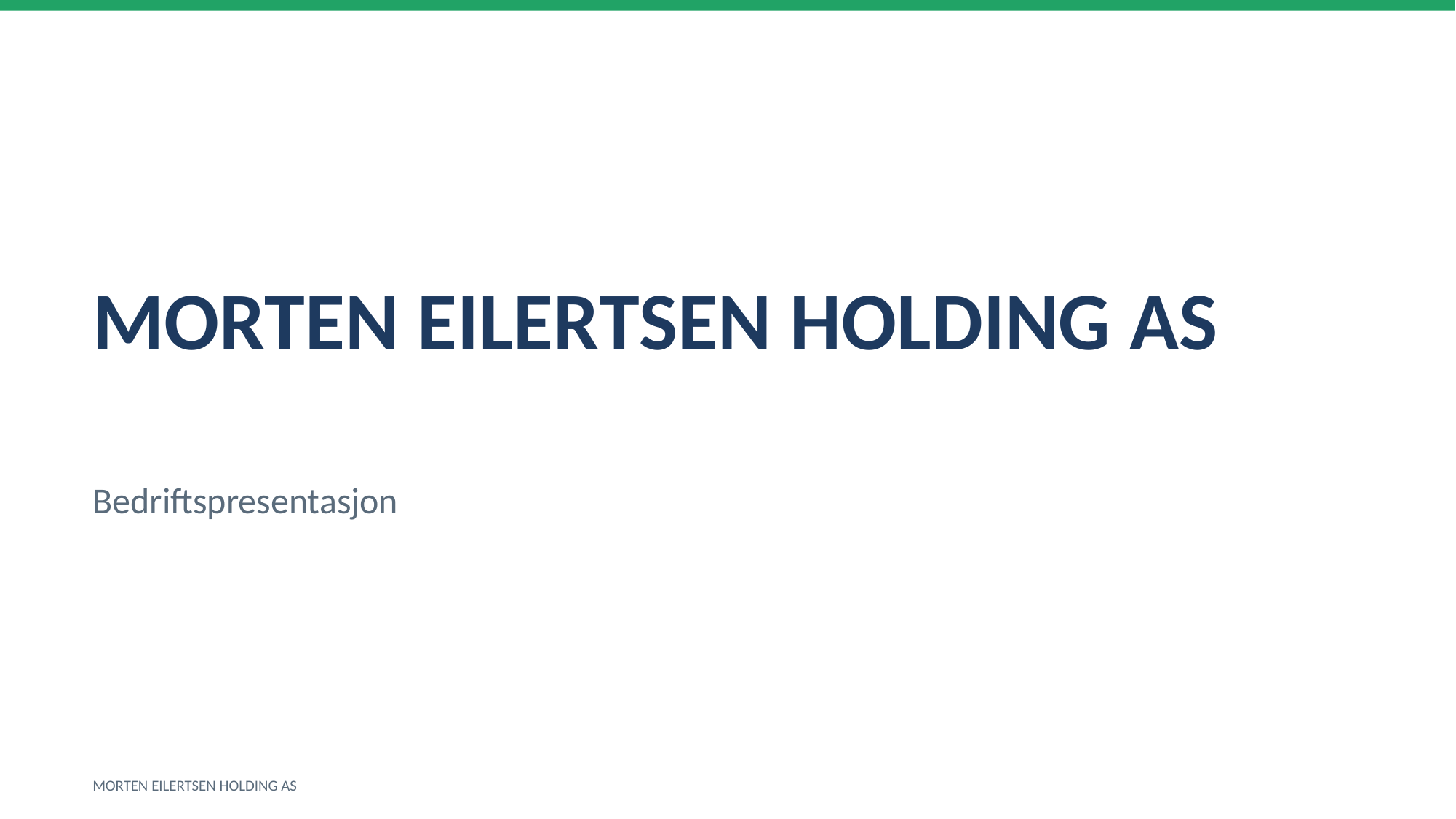

MORTEN EILERTSEN HOLDING AS
Bedriftspresentasjon
MORTEN EILERTSEN HOLDING AS